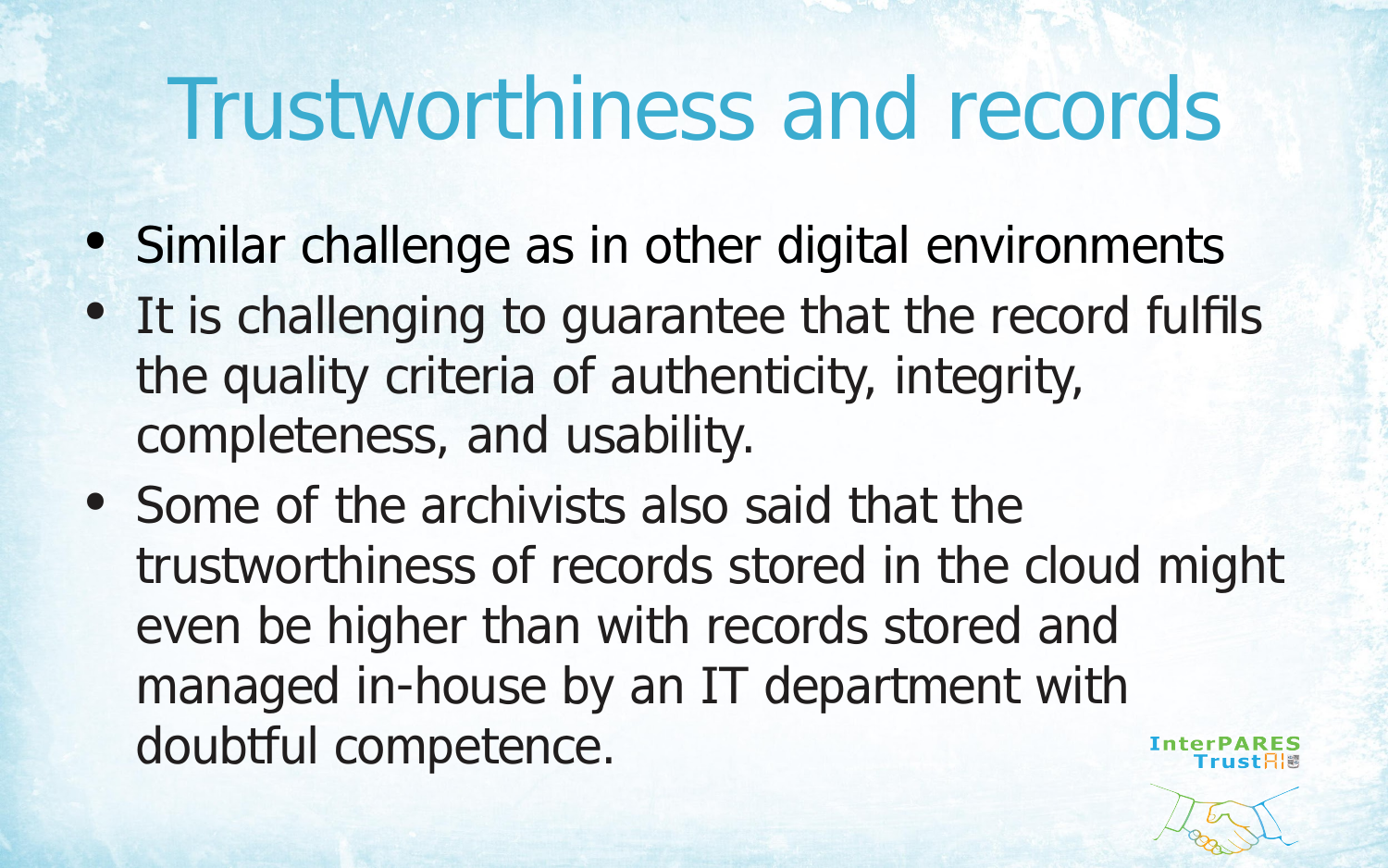

# Trustworthiness and records
Similar challenge as in other digital environments
It is challenging to guarantee that the record fulfils the quality criteria of authenticity, integrity, completeness, and usability.
Some of the archivists also said that the trustworthiness of records stored in the cloud might even be higher than with records stored and managed in-house by an IT department with doubtful competence.